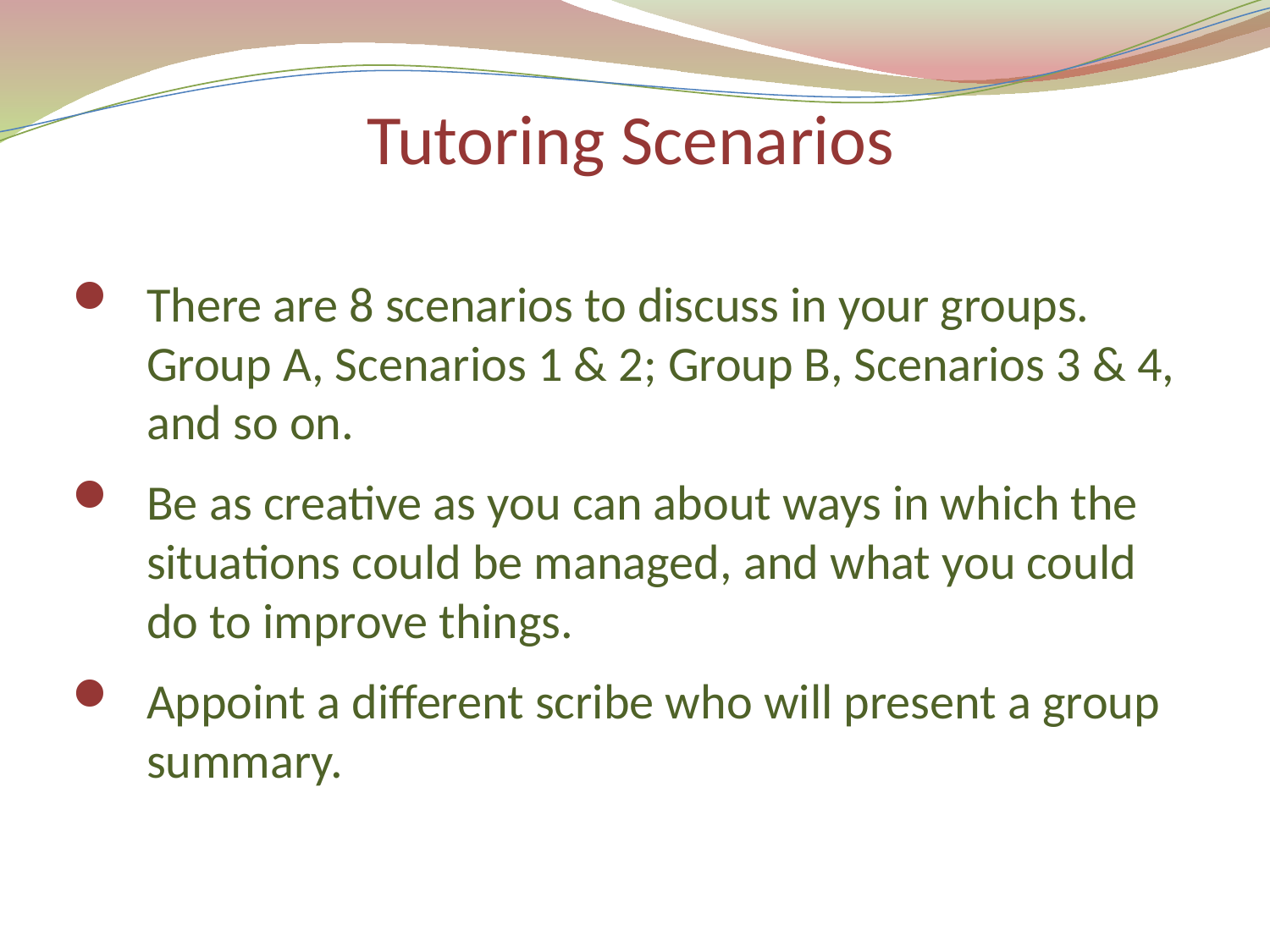

# Tutoring Scenarios
There are 8 scenarios to discuss in your groups. Group A, Scenarios 1 & 2; Group B, Scenarios 3 & 4, and so on.
Be as creative as you can about ways in which the situations could be managed, and what you could do to improve things.
Appoint a different scribe who will present a group summary.